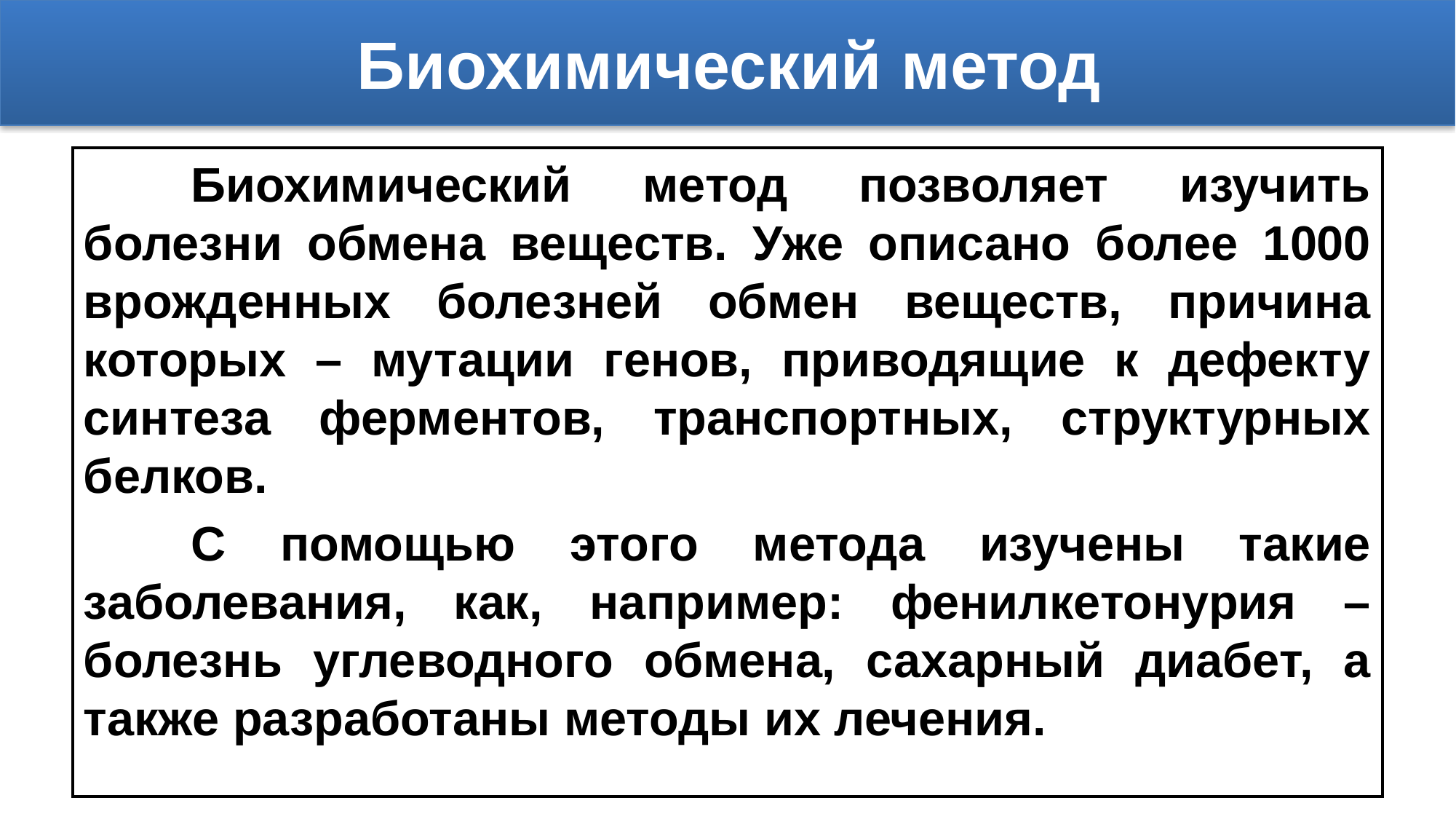

# Биохимический метод
Биохимический метод позволяет изучить болезни обмена веществ. Уже описано более 1000 врожденных болезней обмен веществ, причина которых – мутации генов, приводящие к дефекту синтеза ферментов, транспортных, структурных белков.
С помощью этого метода изучены такие заболевания, как, например: фенилкетонурия – болезнь углеводного обмена, сахарный диабет, а также разработаны методы их лечения.